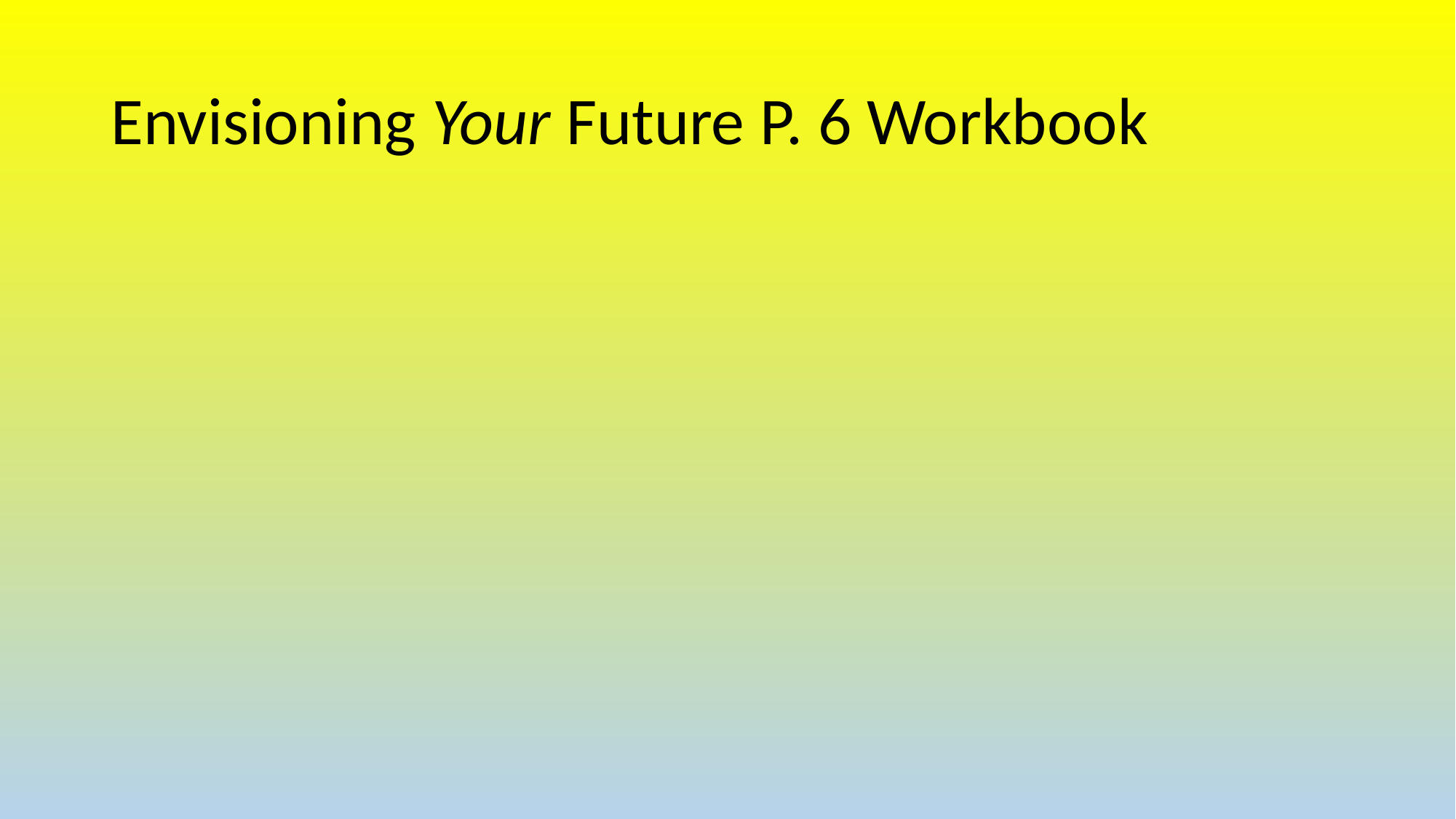

# Envisioning Your Future P. 6 Workbook